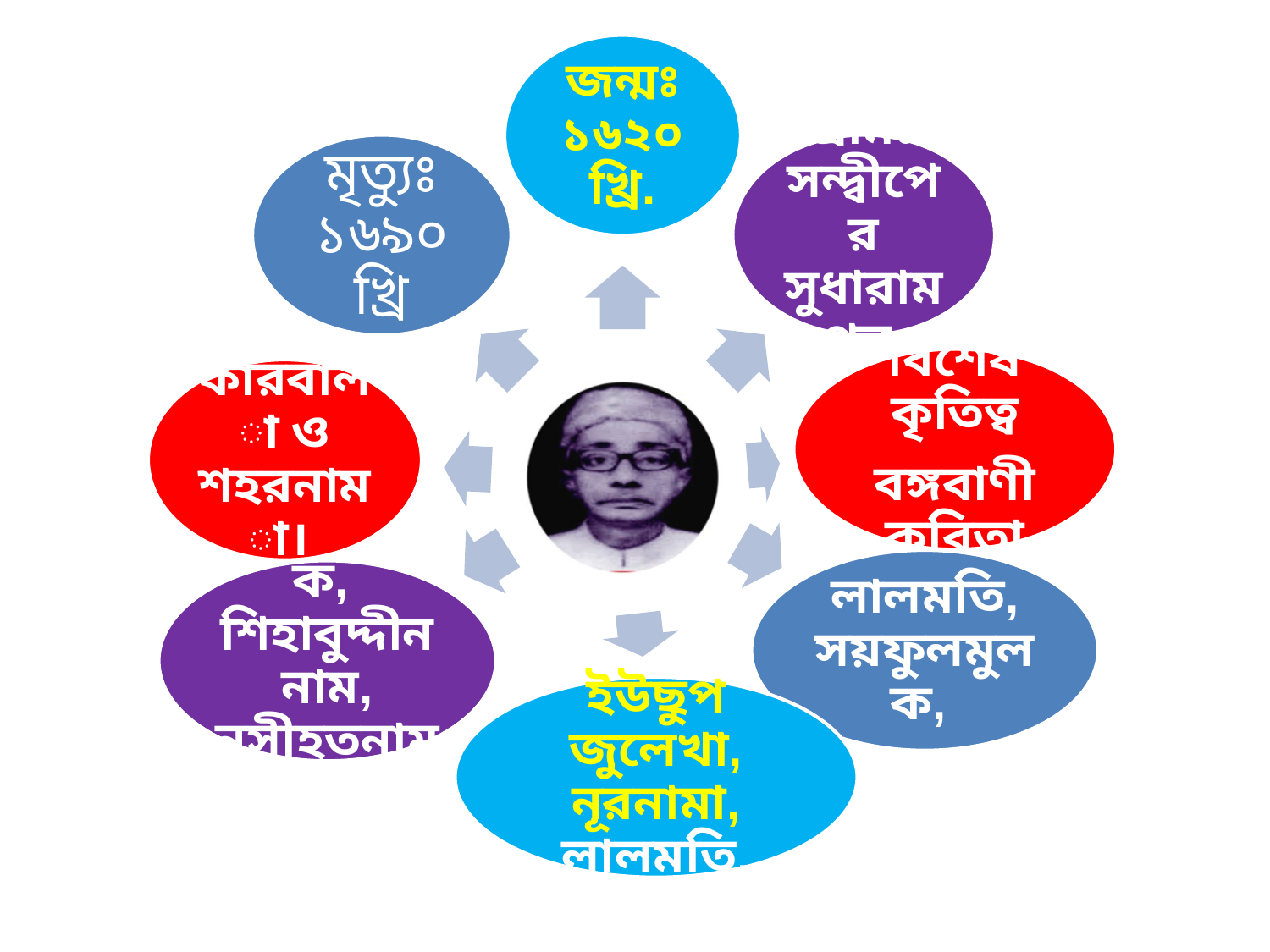

জন্মঃ ১৬২০ খ্রি.

গ্রামঃ সন্দ্বীপের সুধারামপুর

বিশেষ কৃতিত্ব
বঙ্গবাণী কবিতা

লালমতি, সয়ফুলমুলক,

ইউছুপ জুলেখা, নূরনামা, লালমতি,

সয়ফুলমুলক,  শিহাবুদ্দীননাম, নসীহতনামা,

কারবালা ও শহরনামা।

মৃত্যুঃ ১৬৯০ খ্রি